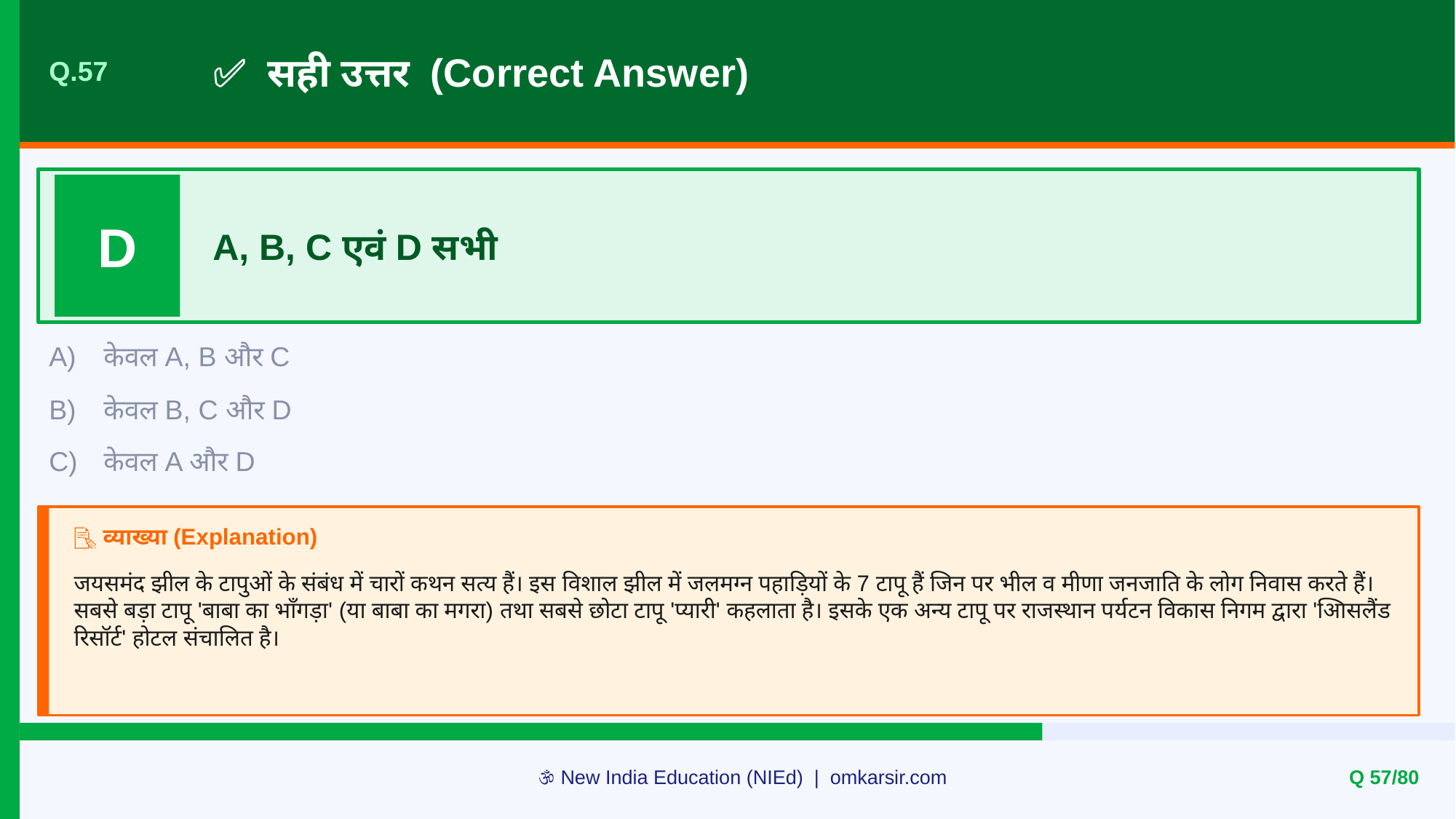

✅  सही उत्तर  (Correct Answer)
Q.57

D
A, B, C एवं D सभी
A)
केवल A, B और C
B)
केवल B, C और D
C)
केवल A और D

📝 व्याख्या (Explanation)
जयसमंद झील के टापुओं के संबंध में चारों कथन सत्य हैं। इस विशाल झील में जलमग्न पहाड़ियों के 7 टापू हैं जिन पर भील व मीणा जनजाति के लोग निवास करते हैं। सबसे बड़ा टापू 'बाबा का भाँगड़ा' (या बाबा का मगरा) तथा सबसे छोटा टापू 'प्यारी' कहलाता है। इसके एक अन्य टापू पर राजस्थान पर्यटन विकास निगम द्वारा 'आिसलैंड रिसॉर्ट' होटल संचालित है।

🕉️ New India Education (NIEd)  |  omkarsir.com
Q 57/80